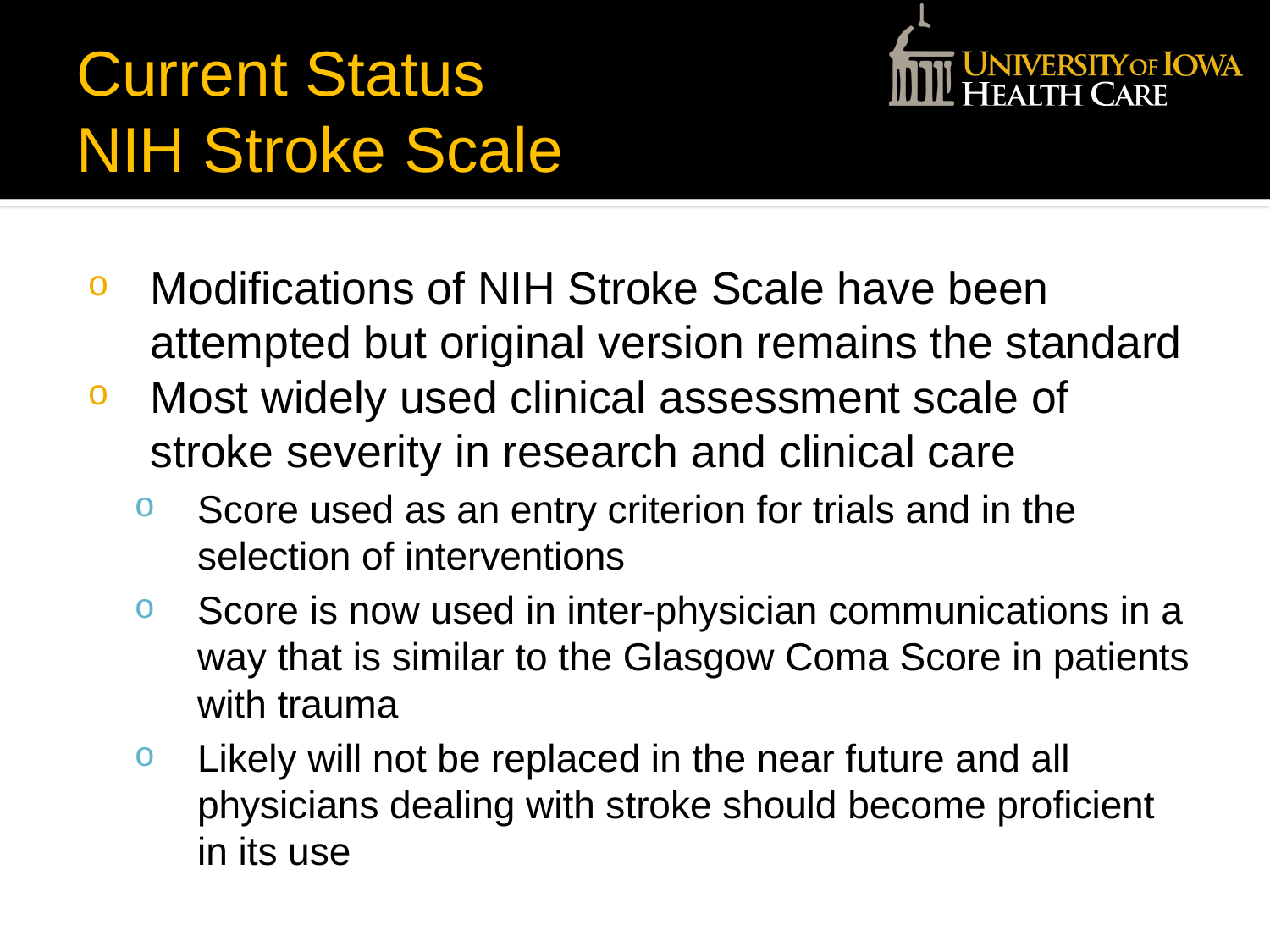

# Current Status NIH Stroke Scale
Modifications of NIH Stroke Scale have been attempted but original version remains the standard
Most widely used clinical assessment scale of stroke severity in research and clinical care
Score used as an entry criterion for trials and in the selection of interventions
Score is now used in inter-physician communications in a way that is similar to the Glasgow Coma Score in patients with trauma
Likely will not be replaced in the near future and all physicians dealing with stroke should become proficient in its use